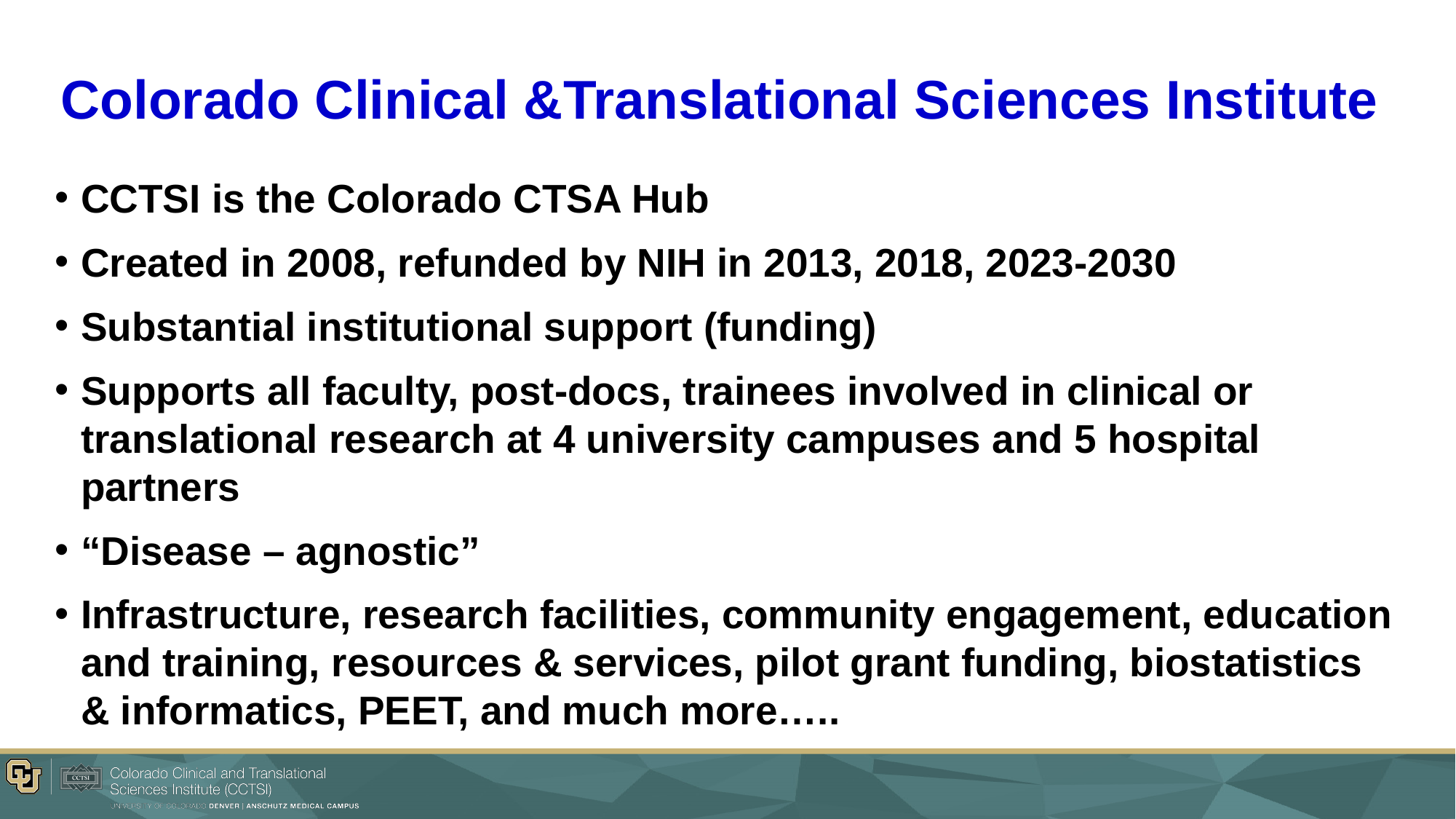

# Colorado Clinical &Translational Sciences Institute
CCTSI is the Colorado CTSA Hub
Created in 2008, refunded by NIH in 2013, 2018, 2023-2030
Substantial institutional support (funding)
Supports all faculty, post-docs, trainees involved in clinical or translational research at 4 university campuses and 5 hospital partners
“Disease – agnostic”
Infrastructure, research facilities, community engagement, education and training, resources & services, pilot grant funding, biostatistics & informatics, PEET, and much more…..